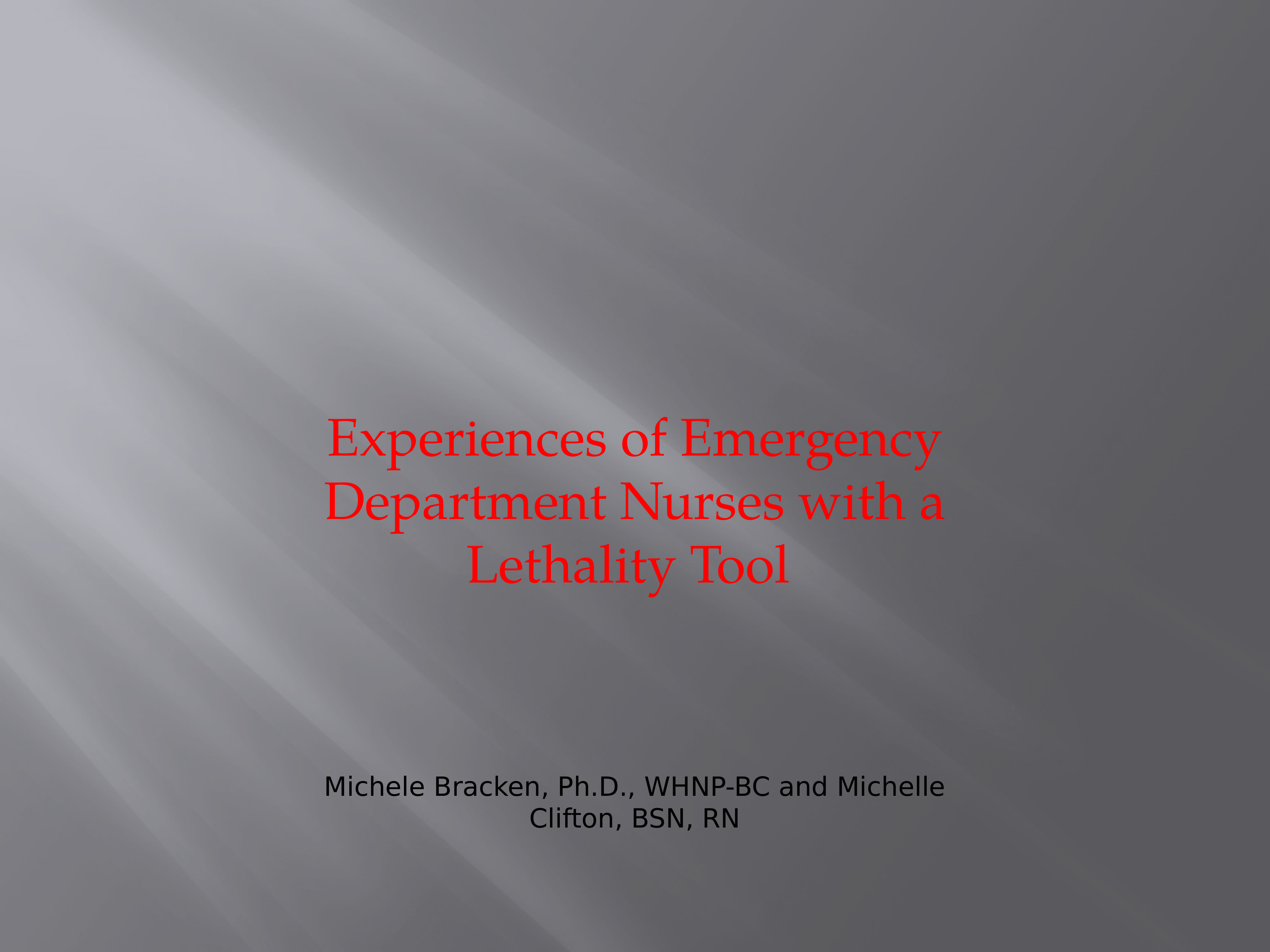

Experiences of Emergency Department Nurses with a Lethality Tool

Michele Bracken, Ph.D., WHNP-BC and Michelle Clifton, BSN, RN